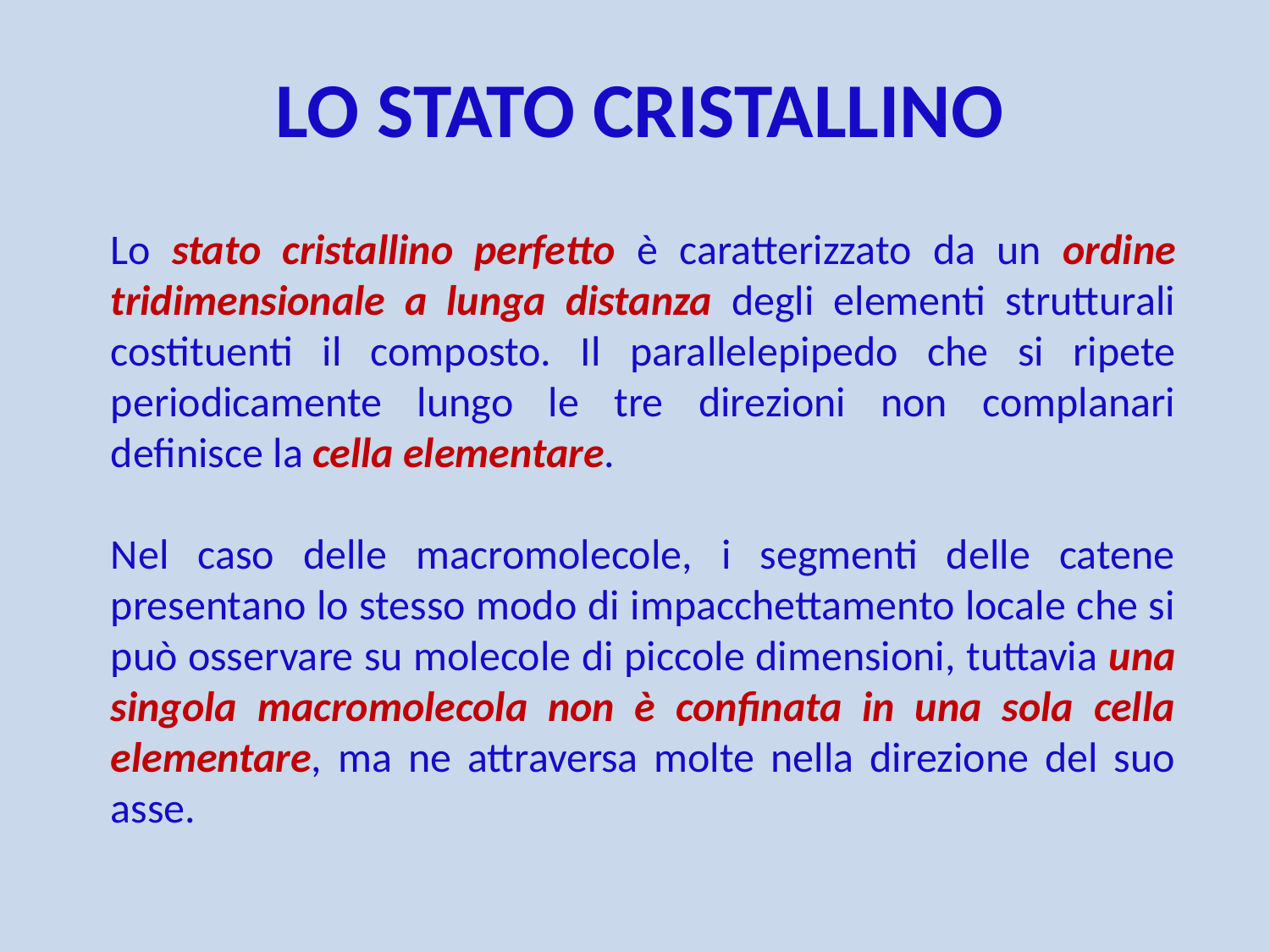

# LO STATO CRISTALLINO
Lo stato cristallino perfetto è caratterizzato da un ordine tridimensionale a lunga distanza degli elementi strutturali costituenti il composto. Il parallelepipedo che si ripete periodicamente lungo le tre direzioni non complanari definisce la cella elementare.

Nel caso delle macromolecole, i segmenti delle catene presentano lo stesso modo di impacchettamento locale che si può osservare su molecole di piccole dimensioni, tuttavia una singola macromolecola non è confinata in una sola cella elementare, ma ne attraversa molte nella direzione del suo asse.